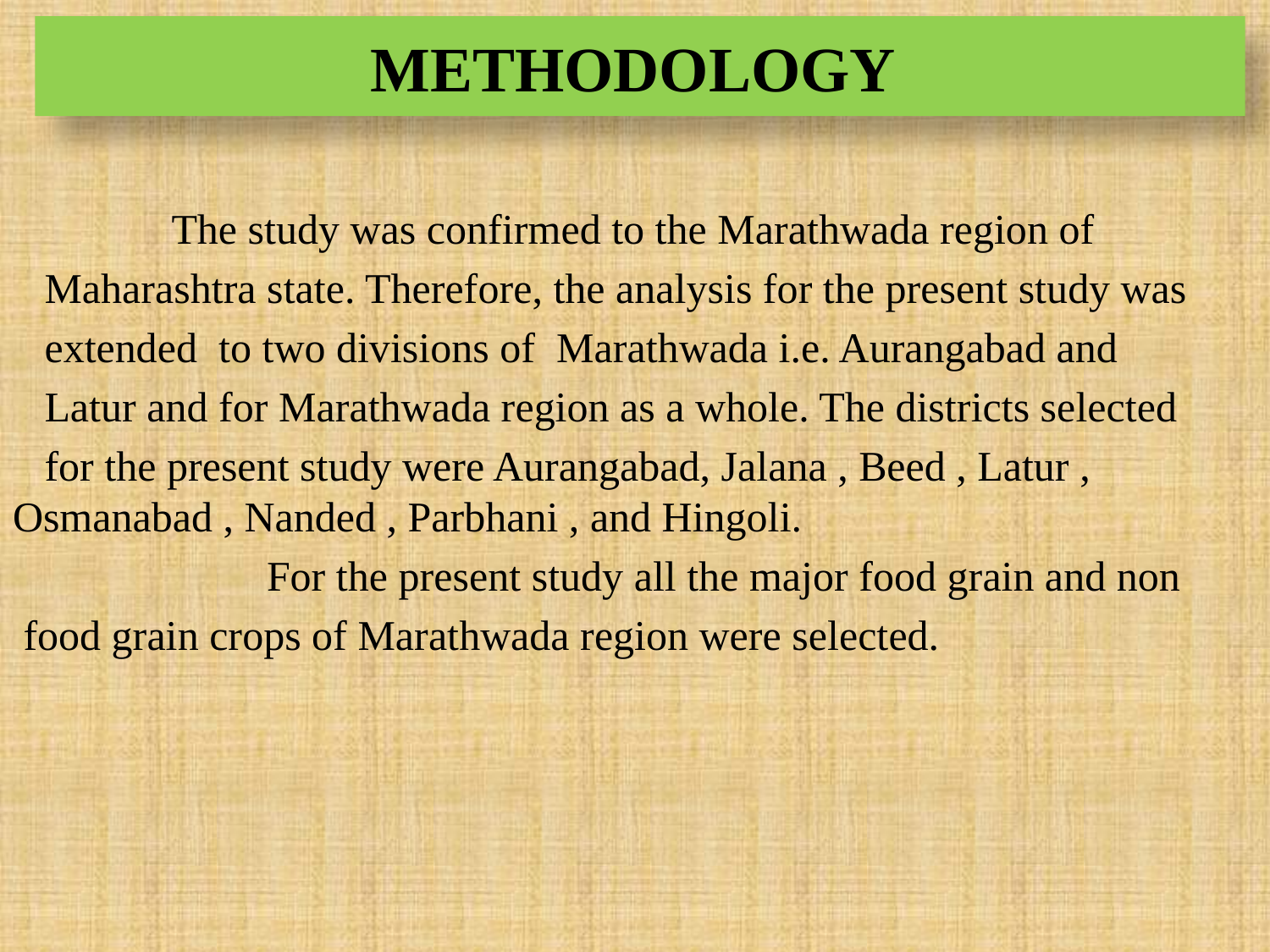

# METHODOLOGY

               The study was confirmed to the Marathwada region of
   Maharashtra state. Therefore, the analysis for the present study was
   extended  to two divisions of  Marathwada i.e. Aurangabad and
   Latur and for Marathwada region as a whole. The districts selected
   for the present study were Aurangabad, Jalana , Beed , Latur ,               Osmanabad , Nanded , Parbhani , and Hingoli.
                        For the present study all the major food grain and non
 food grain crops of Marathwada region were selected.